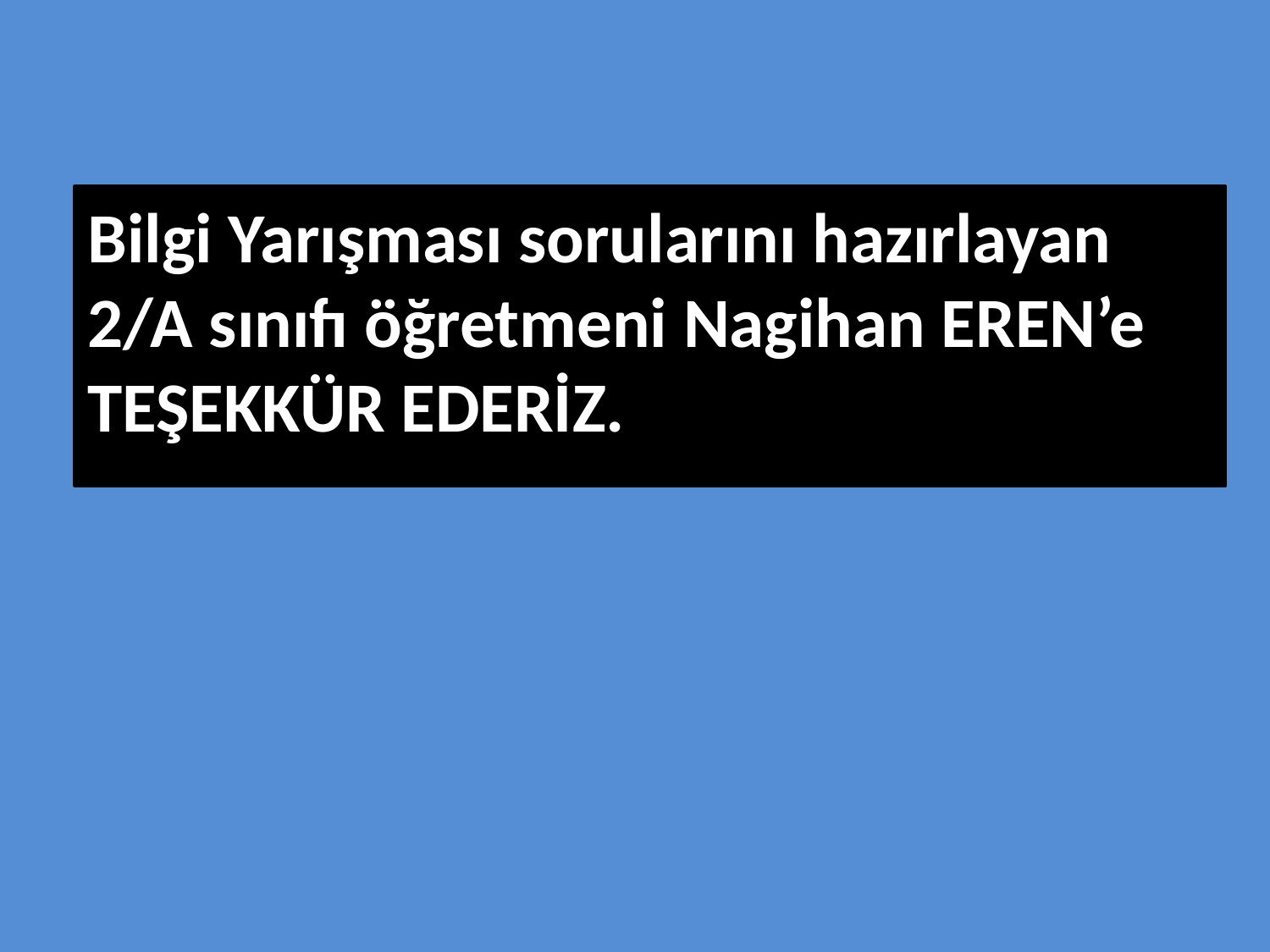

Bilgi Yarışması sorularını hazırlayan 2/A sınıfı öğretmeni Nagihan EREN’e TEŞEKKÜR EDERİZ.